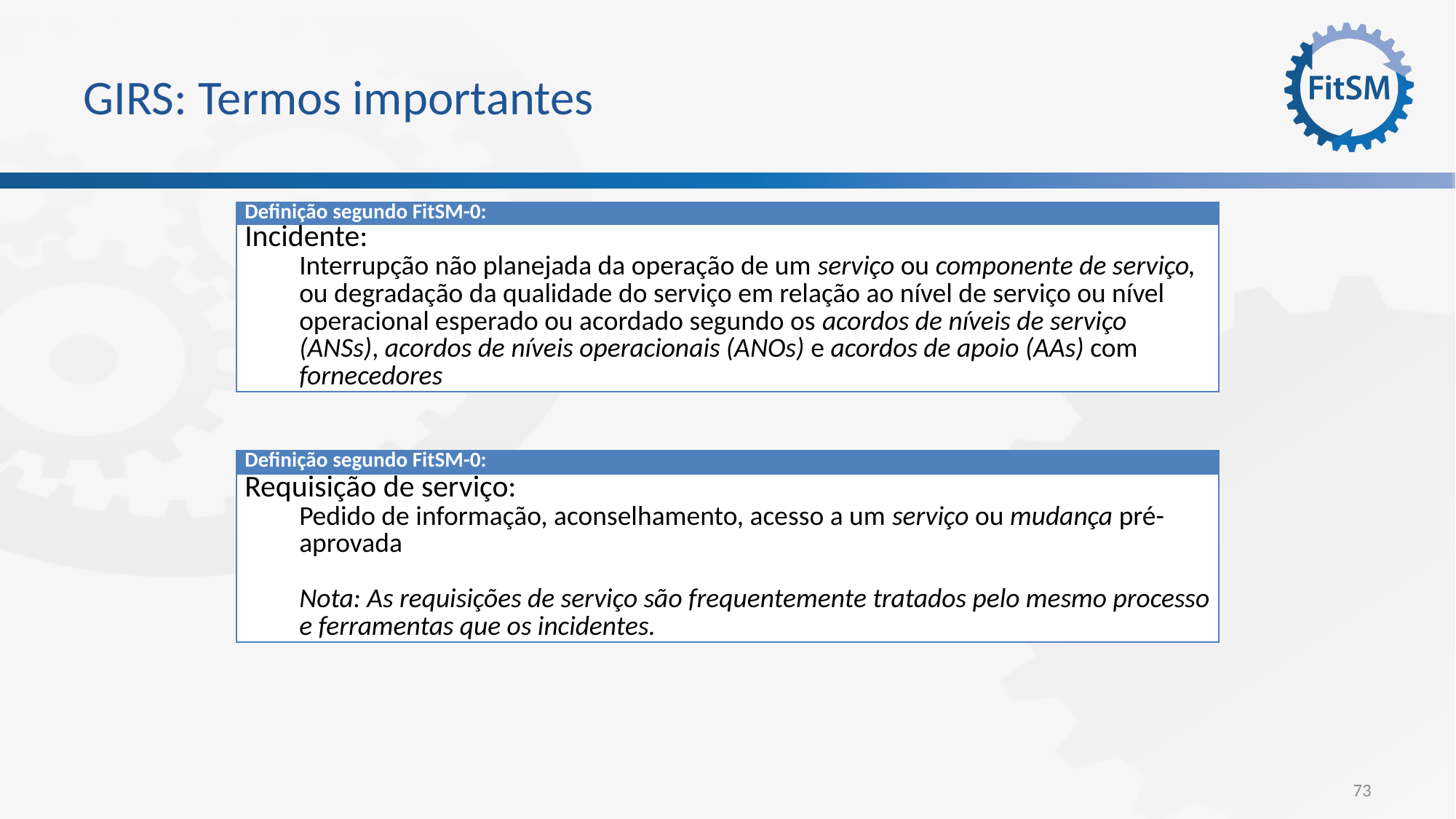

# GIRS: Termos importantes
| Definição segundo FitSM-0: |
| --- |
| Incidente: Interrupção não planejada da operação de um serviço ou componente de serviço, ou degradação da qualidade do serviço em relação ao nível de serviço ou nível operacional esperado ou acordado segundo os acordos de níveis de serviço (ANSs), acordos de níveis operacionais (ANOs) e acordos de apoio (AAs) com fornecedores |
| Definição segundo FitSM-0: |
| --- |
| Requisição de serviço: Pedido de informação, aconselhamento, acesso a um serviço ou mudança pré-aprovada Nota: As requisições de serviço são frequentemente tratados pelo mesmo processo e ferramentas que os incidentes. |
73